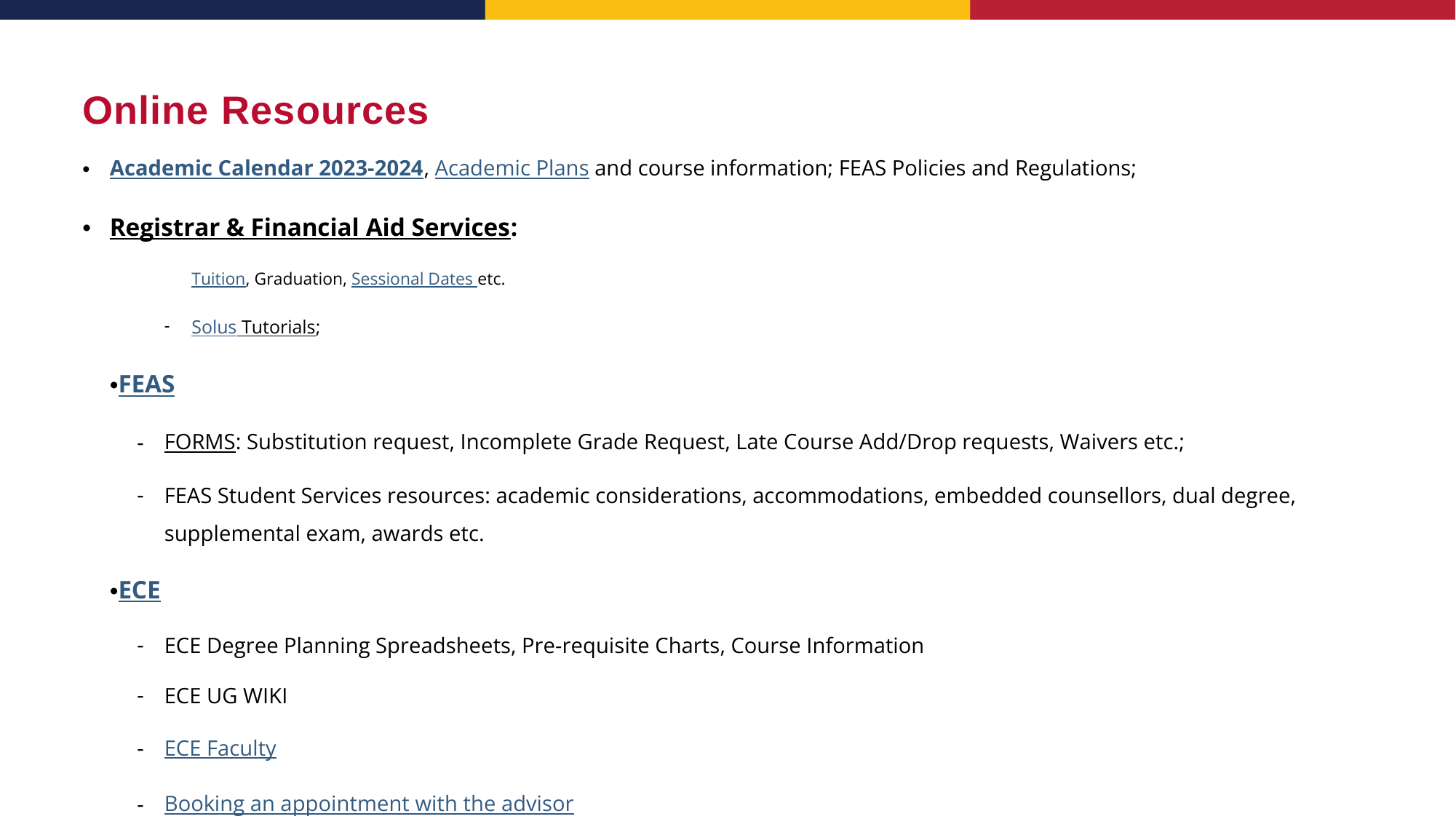

# Online Resources
Academic Calendar 2023-2024, Academic Plans and course information; FEAS Policies and Regulations;
Registrar & Financial Aid Services:
Tuition, Graduation, Sessional Dates etc.
Solus Tutorials;
FEAS
FORMS: Substitution request, Incomplete Grade Request, Late Course Add/Drop requests, Waivers etc.;
FEAS Student Services resources: academic considerations, accommodations, embedded counsellors, dual degree, supplemental exam, awards etc.
ECE
ECE Degree Planning Spreadsheets, Pre-requisite Charts, Course Information
ECE UG WIKI
ECE Faculty
Booking an appointment with the advisor